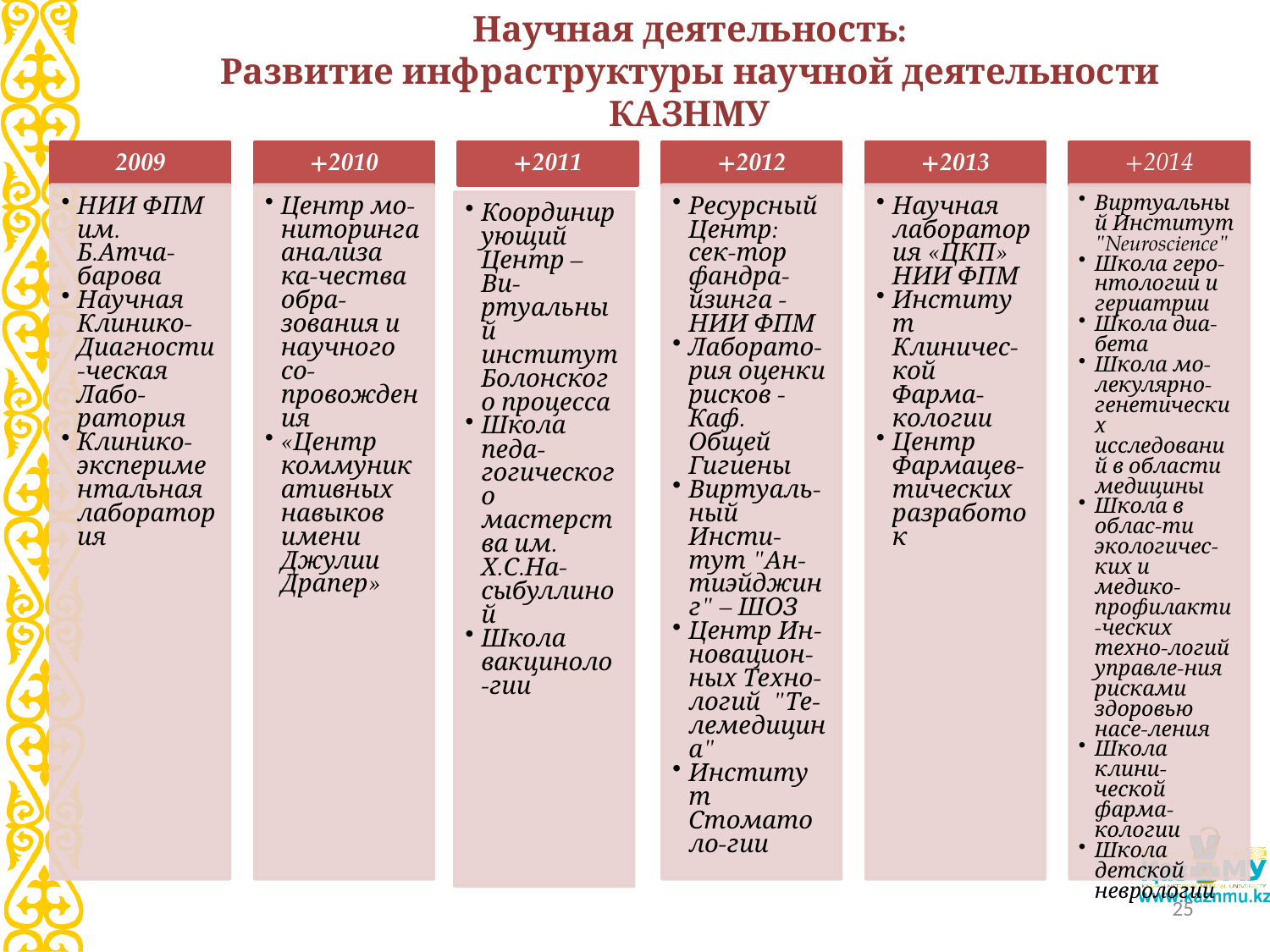

Научная деятельность:
Развитие инфраструктуры научной деятельности КАЗНМУ
2009
НИИ ФПМ им. Б.Атча-барова
Научная Клинико-Диагности-ческая Лабо-ратория
Клинико-экспериментальная лаборатория
+2010
Центр мо-ниторинга анализа ка-чества обра-зования и научного со-провождения
«Центр коммуникативных навыков имени Джулии Драпер»
+2011
Координирующий Центр – Ви-ртуальный институт Болонского процесса
Школа педа-гогического мастерства им. Х.С.На-сыбуллиной
Школа вакциноло-гии
+2012
Ресурсный Центр: сек-тор фандра-йзинга - НИИ ФПМ
Лаборато-рия оценки рисков - Каф. Общей Гигиены
Виртуаль-ный Инсти-тут "Ан-тиэйджинг" – ШОЗ
Центр Ин-новацион-ных Техно-логий  "Те-лемедицина"
Институт Стоматоло-гии
+2013
Научная лаборатория «ЦКП» НИИ ФПМ
Институт Клиничес-кой Фарма-кологии
Центр Фармацев-тических разработок
+2014
Виртуальный Институт "Neuroscience"
Школа геро-нтологии и гериатрии
Школа диа-бета
Школа мо-лекулярно-генетических исследований в области медицины
Школа в облас-ти экологичес-ких и медико-профилакти-ческих техно-логий управле-ния рисками здоровью насе-ления
Школа клини-ческой фарма-кологии
Школа детской неврологии
25